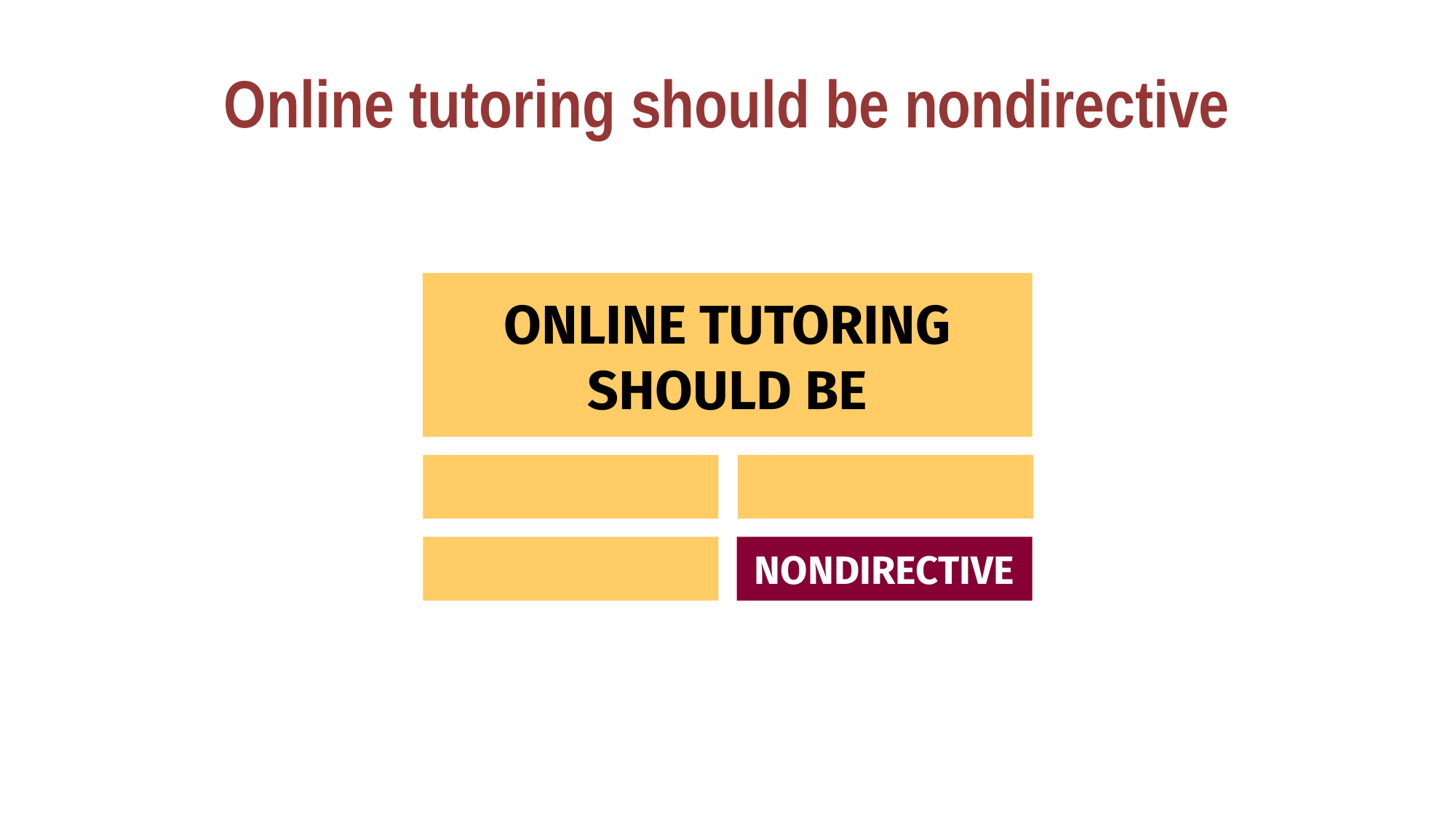

Online tutoring should be nondirective
ONLINE TUTORING SHOULD BE

NONDIRECTIVE